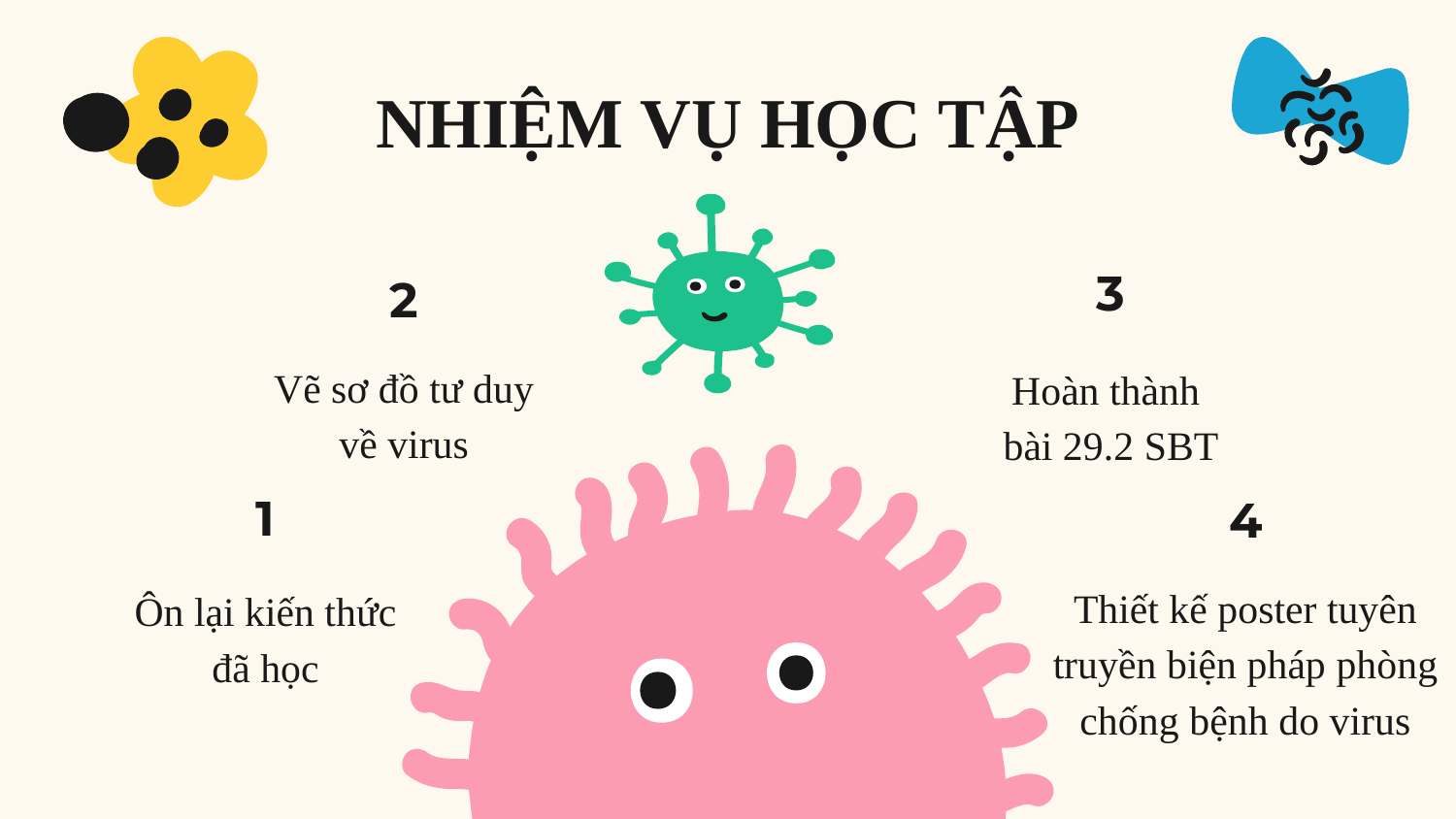

# NHIỆM VỤ HỌC TẬP

3
2
Vẽ sơ đồ tư duy về virus
Hoàn thành
bài 29.2 SBT

1
4
Thiết kế poster tuyên truyền biện pháp phòng chống bệnh do virus
Ôn lại kiến thức đã học